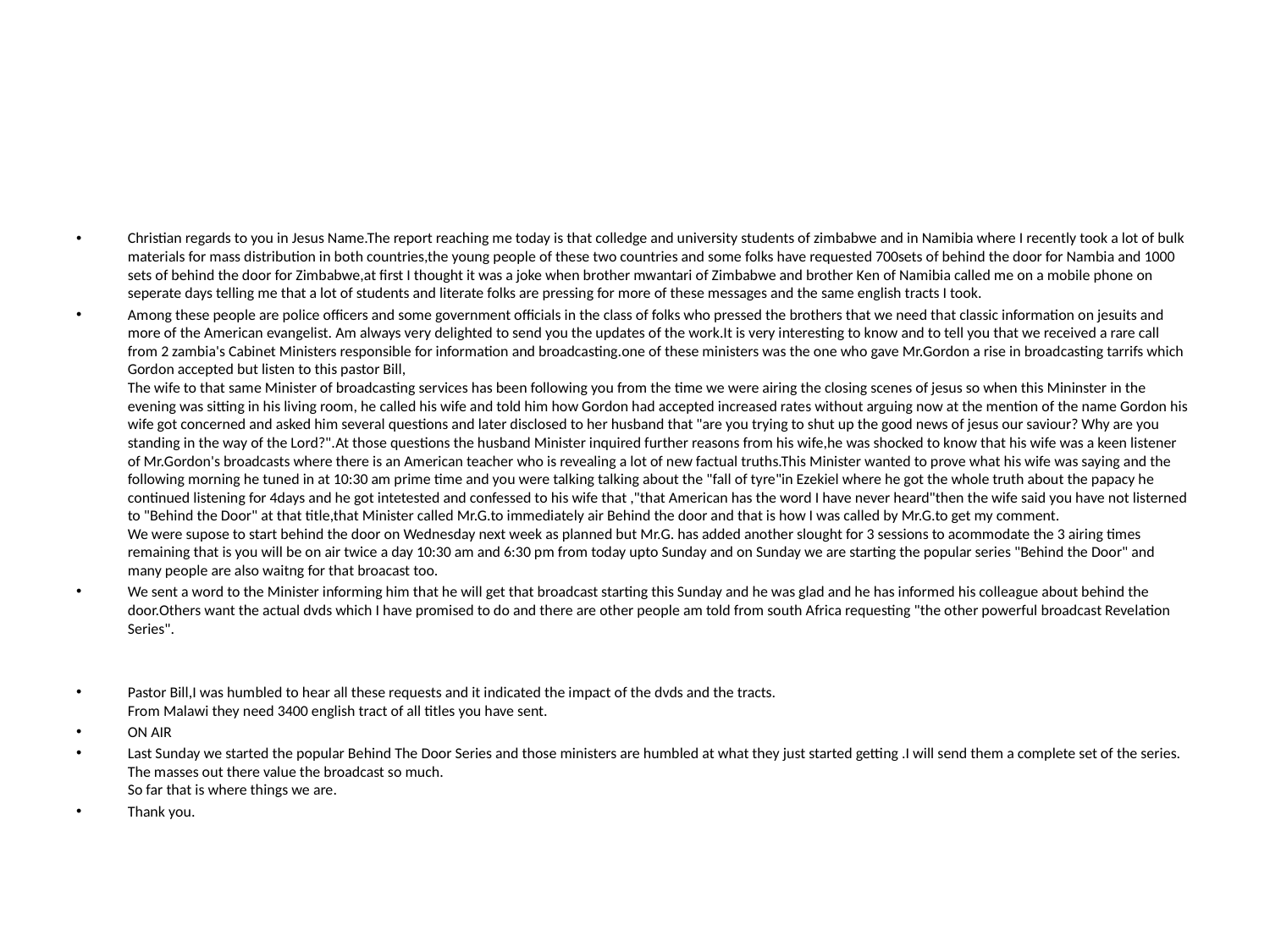

#
Christian regards to you in Jesus Name.The report reaching me today is that colledge and university students of zimbabwe and in Namibia where I recently took a lot of bulk materials for mass distribution in both countries,the young people of these two countries and some folks have requested 700sets of behind the door for Nambia and 1000 sets of behind the door for Zimbabwe,at first I thought it was a joke when brother mwantari of Zimbabwe and brother Ken of Namibia called me on a mobile phone on seperate days telling me that a lot of students and literate folks are pressing for more of these messages and the same english tracts I took.
Among these people are police officers and some government officials in the class of folks who pressed the brothers that we need that classic information on jesuits and more of the American evangelist. Am always very delighted to send you the updates of the work.It is very interesting to know and to tell you that we received a rare call from 2 zambia's Cabinet Ministers responsible for information and broadcasting.one of these ministers was the one who gave Mr.Gordon a rise in broadcasting tarrifs which Gordon accepted but listen to this pastor Bill,
The wife to that same Minister of broadcasting services has been following you from the time we were airing the closing scenes of jesus so when this Mininster in the evening was sitting in his living room, he called his wife and told him how Gordon had accepted increased rates without arguing now at the mention of the name Gordon his wife got concerned and asked him several questions and later disclosed to her husband that "are you trying to shut up the good news of jesus our saviour? Why are you standing in the way of the Lord?".At those questions the husband Minister inquired further reasons from his wife,he was shocked to know that his wife was a keen listener of Mr.Gordon's broadcasts where there is an American teacher who is revealing a lot of new factual truths.This Minister wanted to prove what his wife was saying and the following morning he tuned in at 10:30 am prime time and you were talking talking about the "fall of tyre"in Ezekiel where he got the whole truth about the papacy he continued listening for 4days and he got intetested and confessed to his wife that ,"that American has the word I have never heard"then the wife said you have not listerned to "Behind the Door" at that title,that Minister called Mr.G.to immediately air Behind the door and that is how I was called by Mr.G.to get my comment.
We were supose to start behind the door on Wednesday next week as planned but Mr.G. has added another slought for 3 sessions to acommodate the 3 airing times remaining that is you will be on air twice a day 10:30 am and 6:30 pm from today upto Sunday and on Sunday we are starting the popular series "Behind the Door" and many people are also waitng for that broacast too.
We sent a word to the Minister informing him that he will get that broadcast starting this Sunday and he was glad and he has informed his colleague about behind the door.Others want the actual dvds which I have promised to do and there are other people am told from south Africa requesting "the other powerful broadcast Revelation Series".

Pastor Bill,I was humbled to hear all these requests and it indicated the impact of the dvds and the tracts.
From Malawi they need 3400 english tract of all titles you have sent.
ON AIR
Last Sunday we started the popular Behind The Door Series and those ministers are humbled at what they just started getting .I will send them a complete set of the series.
The masses out there value the broadcast so much.
So far that is where things we are.
Thank you.